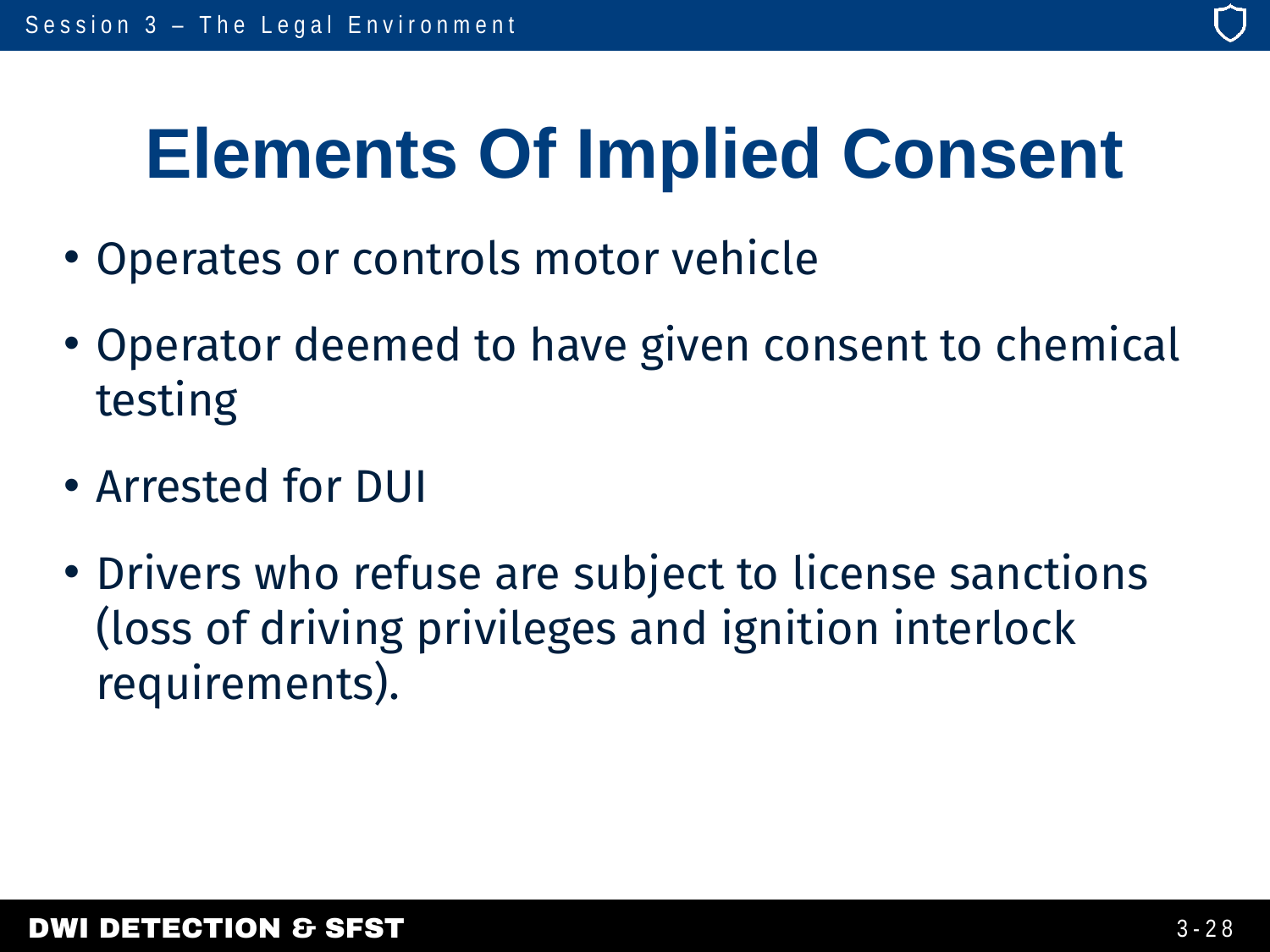

# Elements Of Implied Consent
Operates or controls motor vehicle
Operator deemed to have given consent to chemical testing
Arrested for DUI
Drivers who refuse are subject to license sanctions (loss of driving privileges and ignition interlock requirements).

3-28